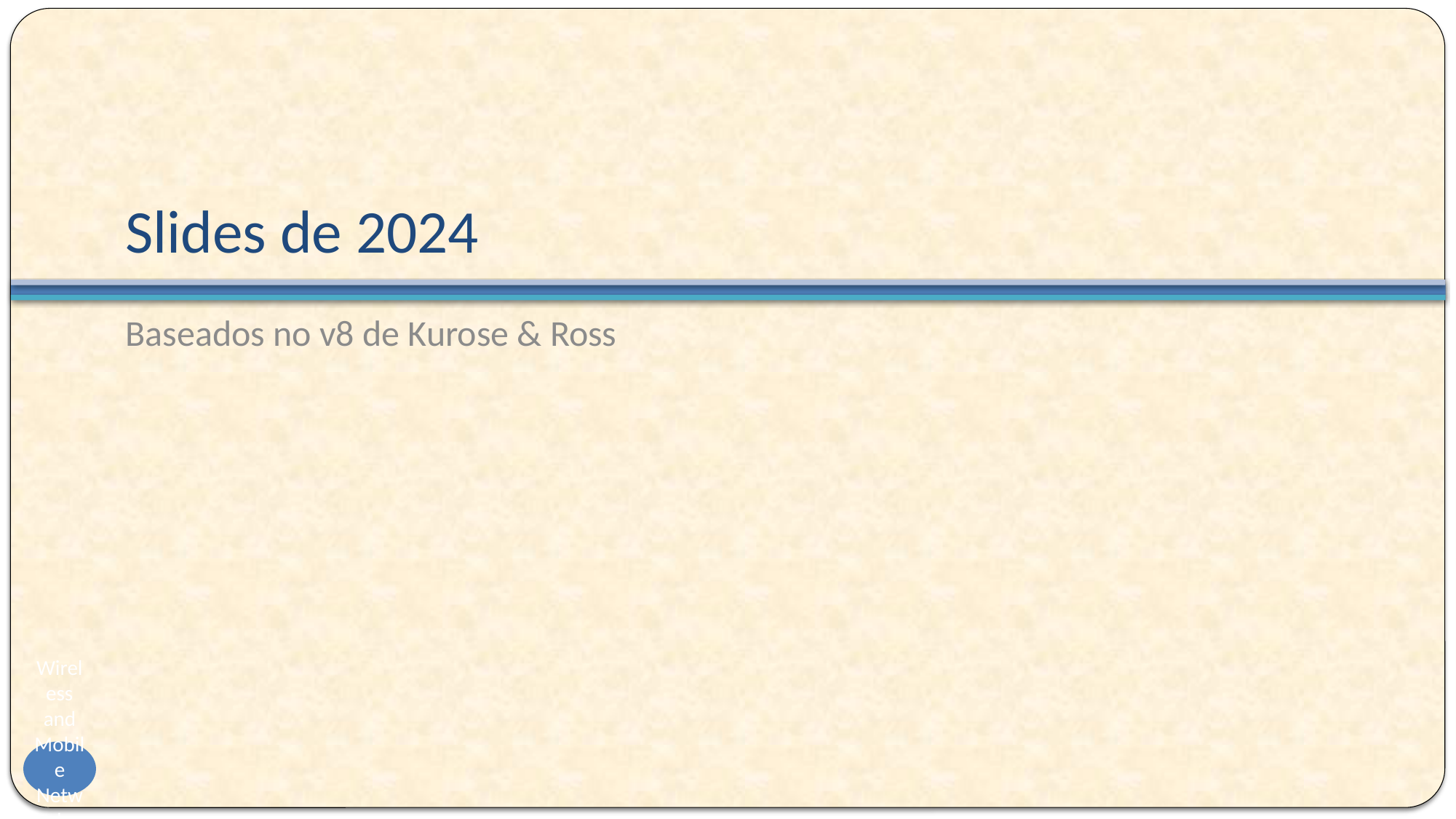

# Slides de 2024
Baseados no v8 de Kurose & Ross
Wireless and Mobile Networks: 7- 157